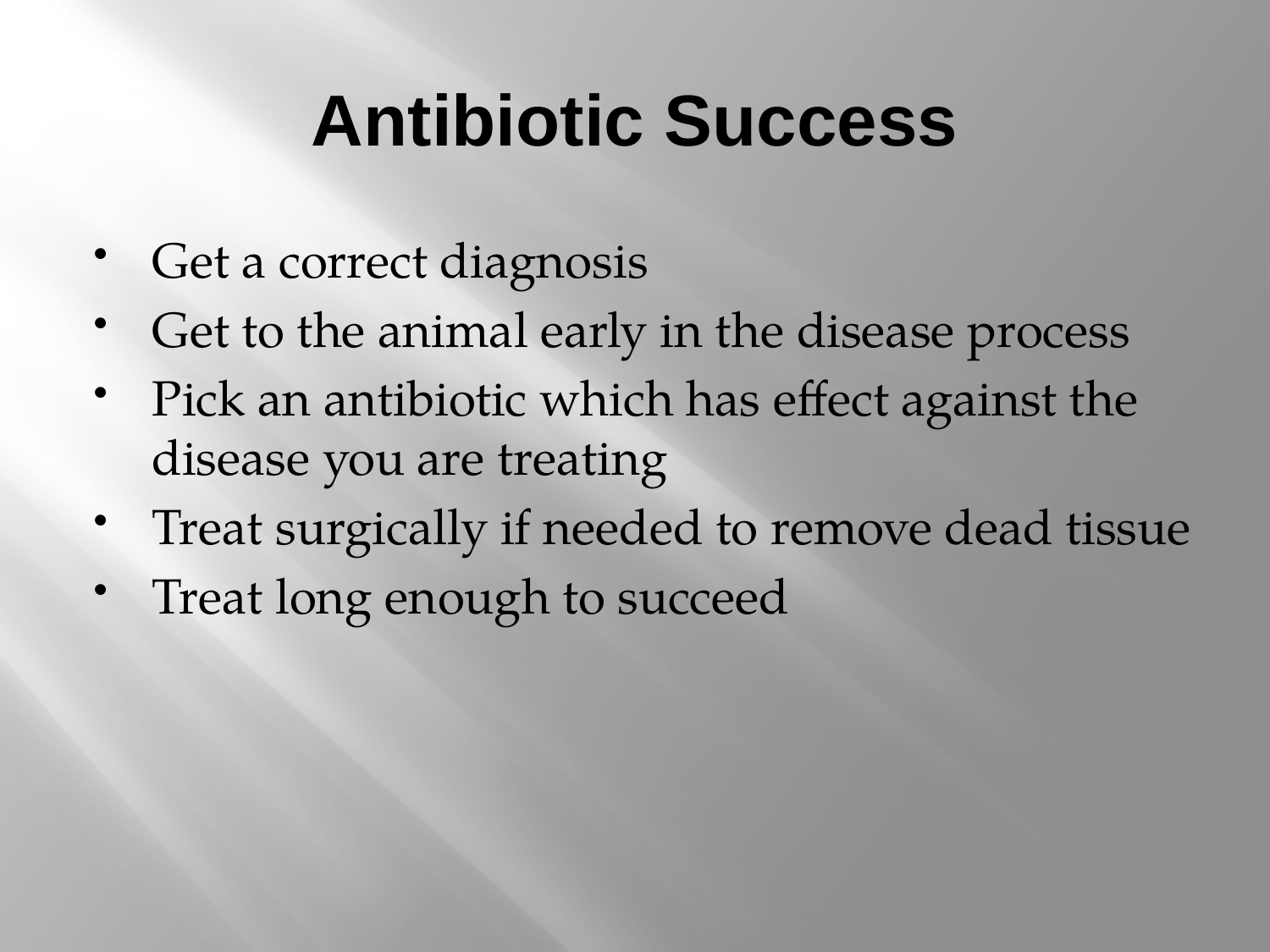

# Antibiotic Success
Get a correct diagnosis
Get to the animal early in the disease process
Pick an antibiotic which has effect against the disease you are treating
Treat surgically if needed to remove dead tissue
Treat long enough to succeed